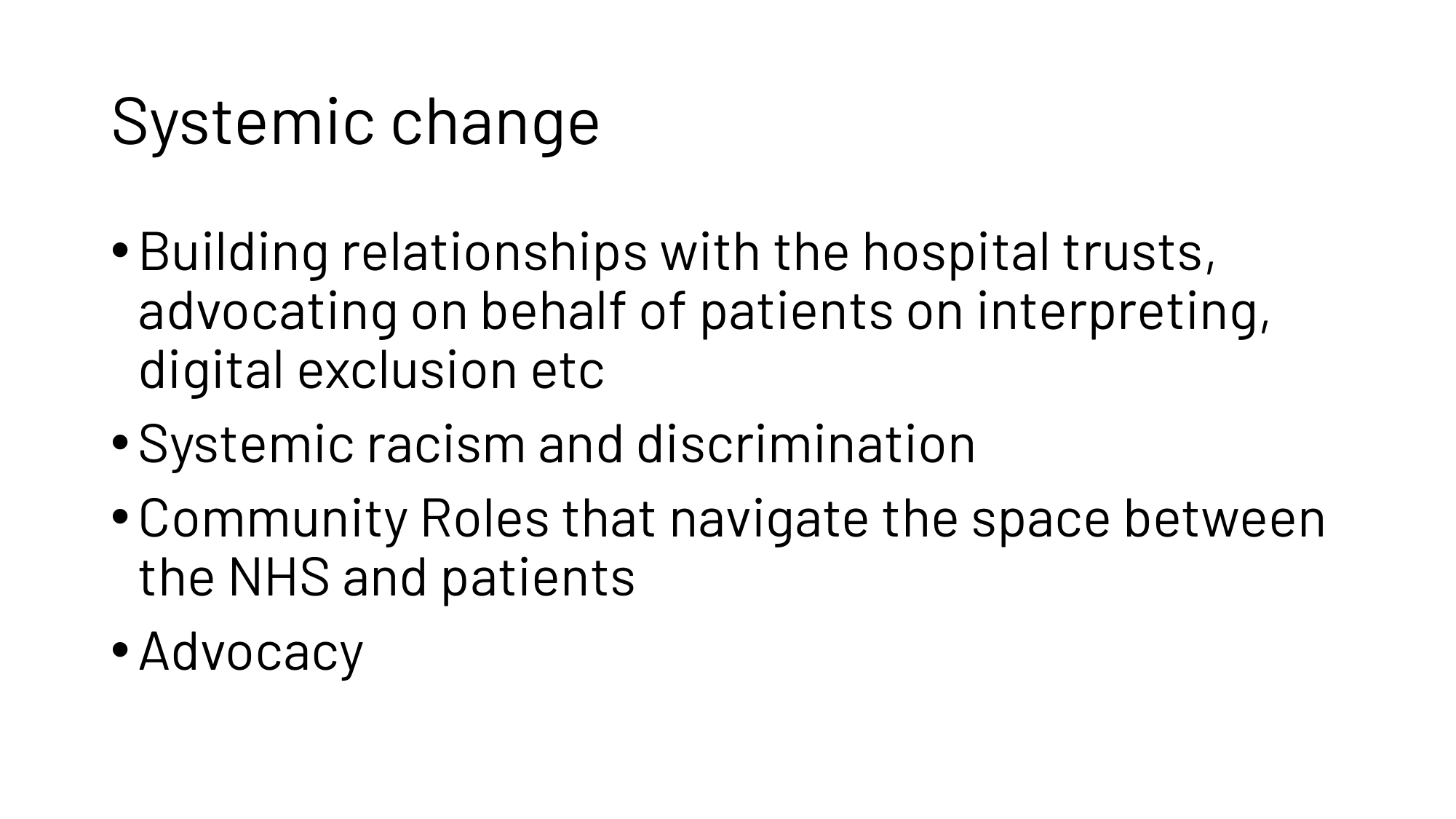

# Systemic change
Building relationships with the hospital trusts, advocating on behalf of patients on interpreting, digital exclusion etc
Systemic racism and discrimination
Community Roles that navigate the space between the NHS and patients
Advocacy